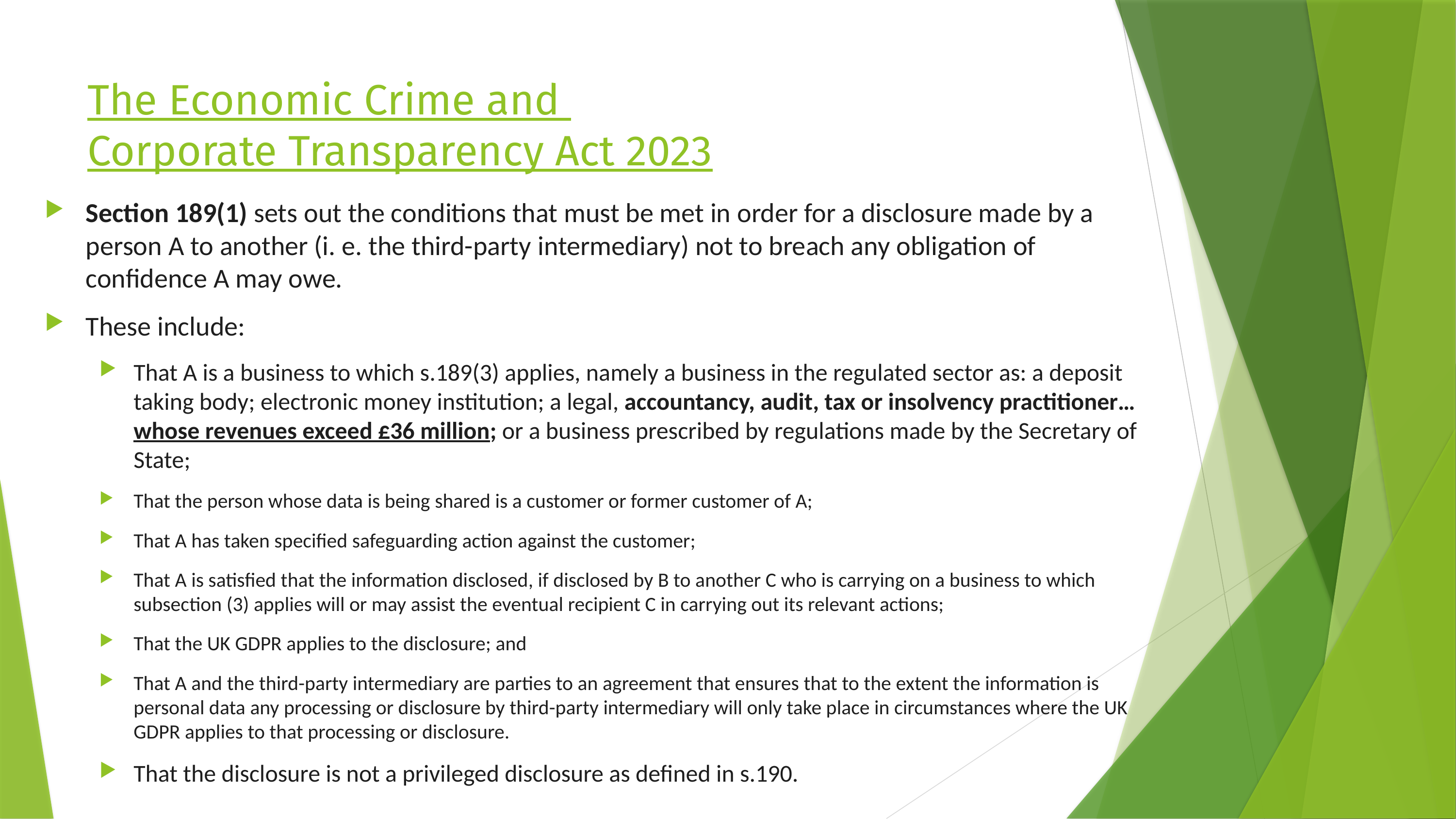

# The Economic Crime and Corporate Transparency Act 2023
Section 189(1) sets out the conditions that must be met in order for a disclosure made by a person A to another (i. e. the third-party intermediary) not to breach any obligation of confidence A may owe.
These include:
That A is a business to which s.189(3) applies, namely a business in the regulated sector as: a deposit taking body; electronic money institution; a legal, accountancy, audit, tax or insolvency practitioner…whose revenues exceed £36 million; or a business prescribed by regulations made by the Secretary of State;
That the person whose data is being shared is a customer or former customer of A;
That A has taken specified safeguarding action against the customer;
That A is satisfied that the information disclosed, if disclosed by B to another C who is carrying on a business to which subsection (3) applies will or may assist the eventual recipient C in carrying out its relevant actions;
That the UK GDPR applies to the disclosure; and
That A and the third-party intermediary are parties to an agreement that ensures that to the extent the information is personal data any processing or disclosure by third-party intermediary will only take place in circumstances where the UK GDPR applies to that processing or disclosure.
That the disclosure is not a privileged disclosure as defined in s.190.